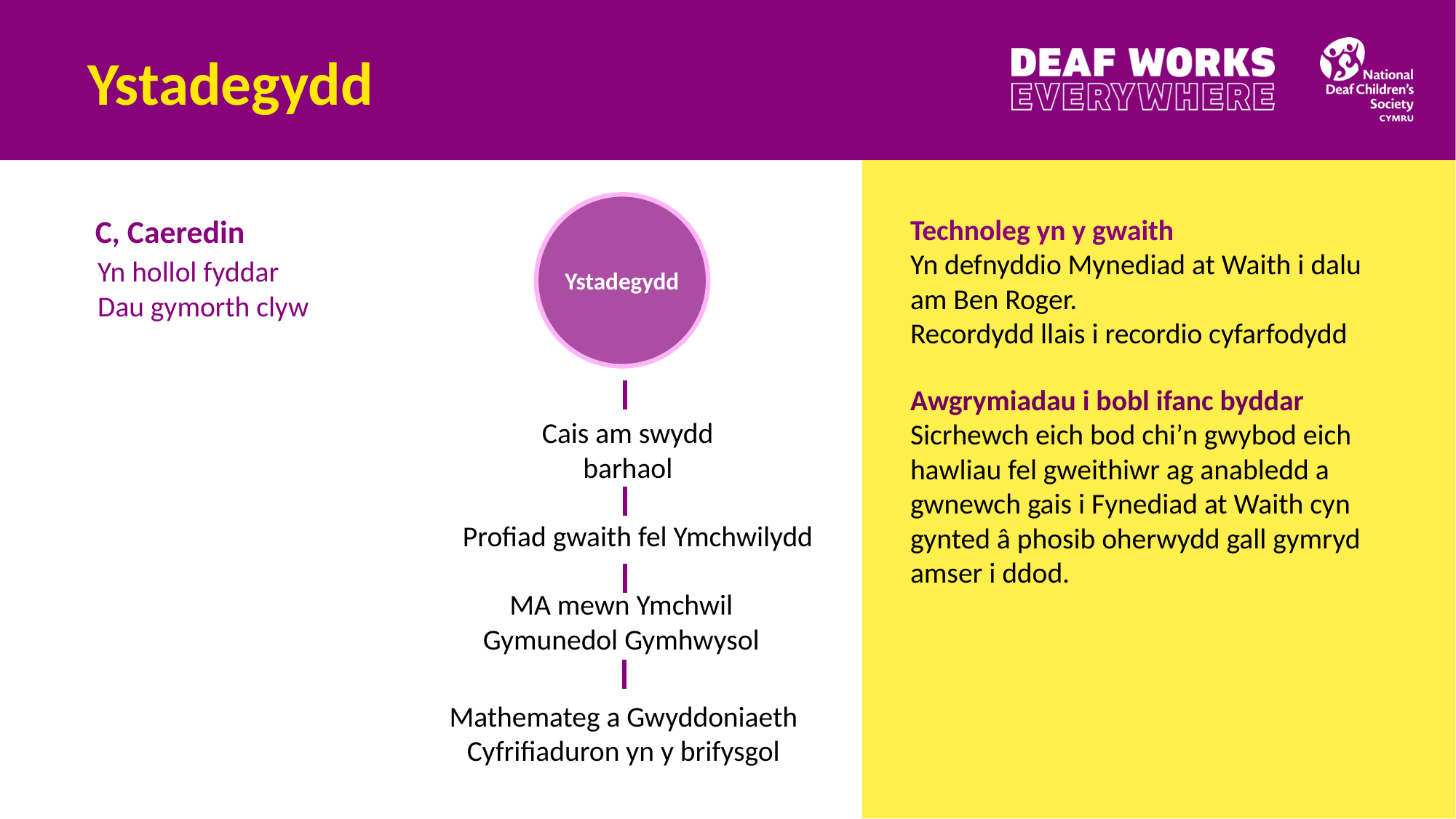

# Ystadegydd

Ystadegydd
C, Caeredin
Yn hollol fyddar
Dau gymorth clyw
Technoleg yn y gwaith
Yn defnyddio Mynediad at Waith i dalu am Ben Roger.
Recordydd llais i recordio cyfarfodydd
Awgrymiadau i bobl ifanc byddar
Sicrhewch eich bod chi’n gwybod eich hawliau fel gweithiwr ag anabledd a gwnewch gais i Fynediad at Waith cyn gynted â phosib oherwydd gall gymryd amser i ddod.
Cais am swydd barhaol
Profiad gwaith fel Ymchwilydd
MA mewn Ymchwil
Gymunedol Gymhwysol
Mathemateg a Gwyddoniaeth Cyfrifiaduron yn y brifysgol